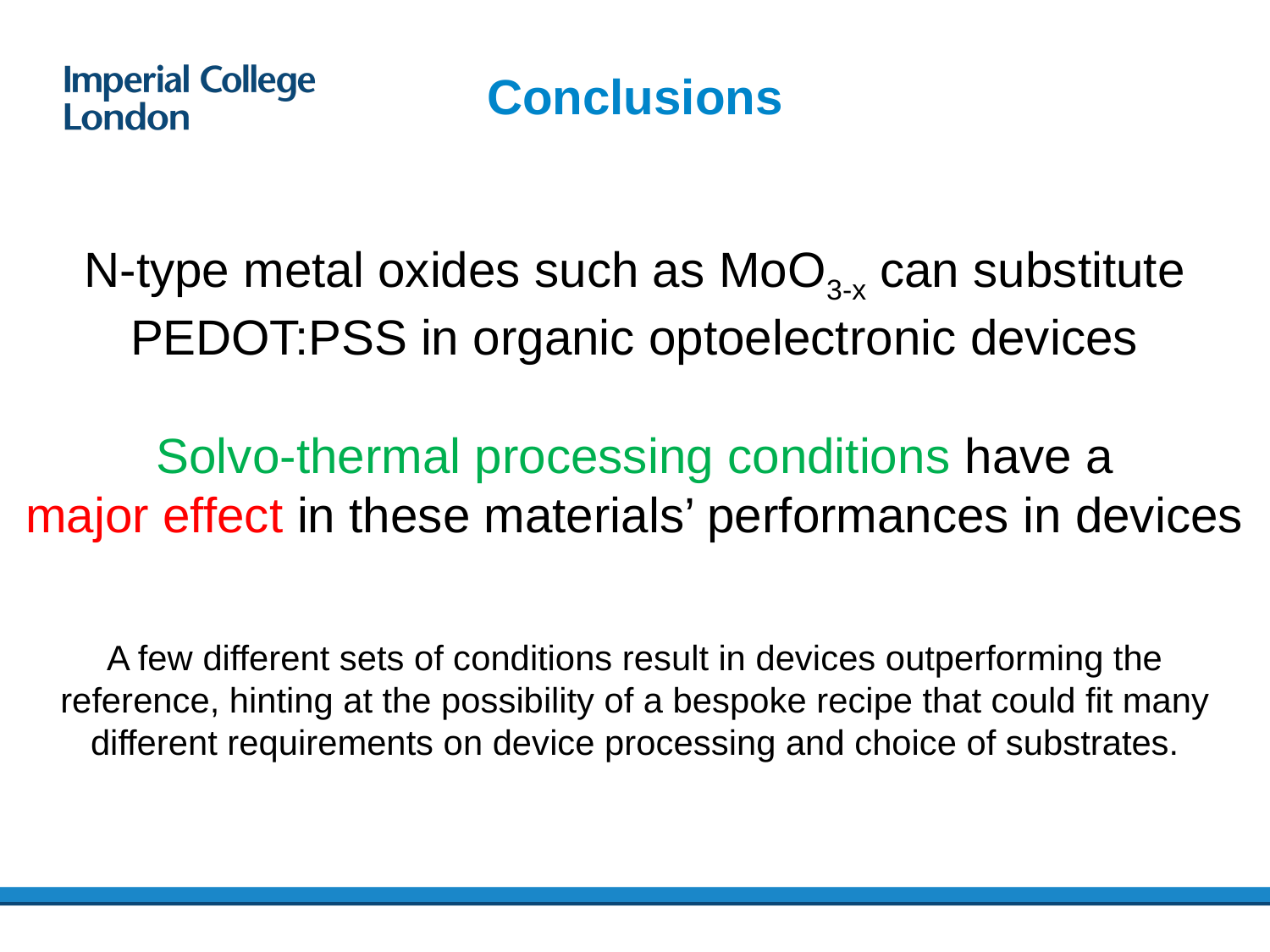

20
# Conclusions
N-type metal oxides such as MoO3-x can substitute PEDOT:PSS in organic optoelectronic devices

Solvo-thermal processing conditions have a
major effect in these materials’ performances in devices
A few different sets of conditions result in devices outperforming the reference, hinting at the possibility of a bespoke recipe that could fit many different requirements on device processing and choice of substrates.